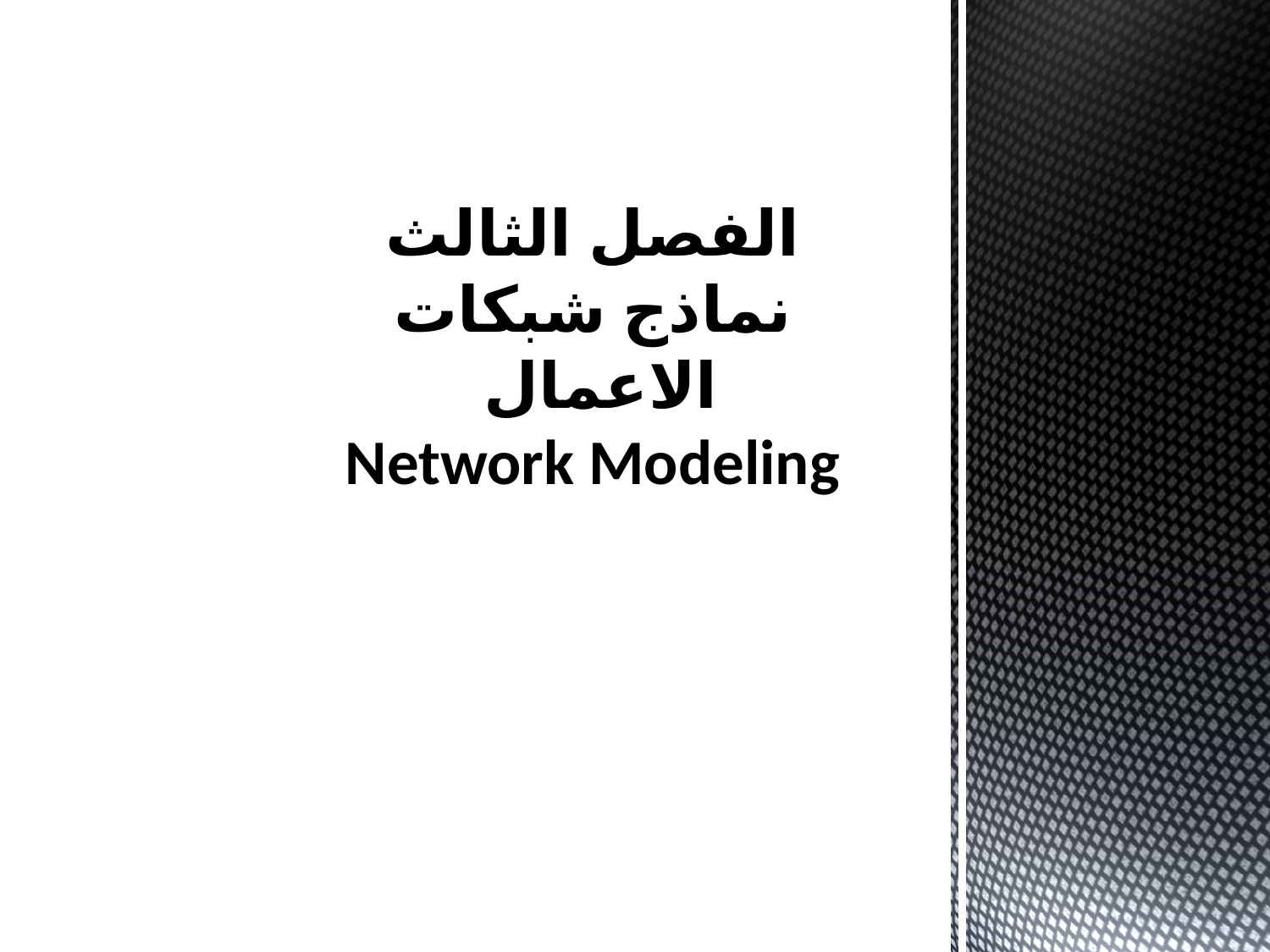

# الفصل الثالث نماذج شبكات الاعمال Network Modeling